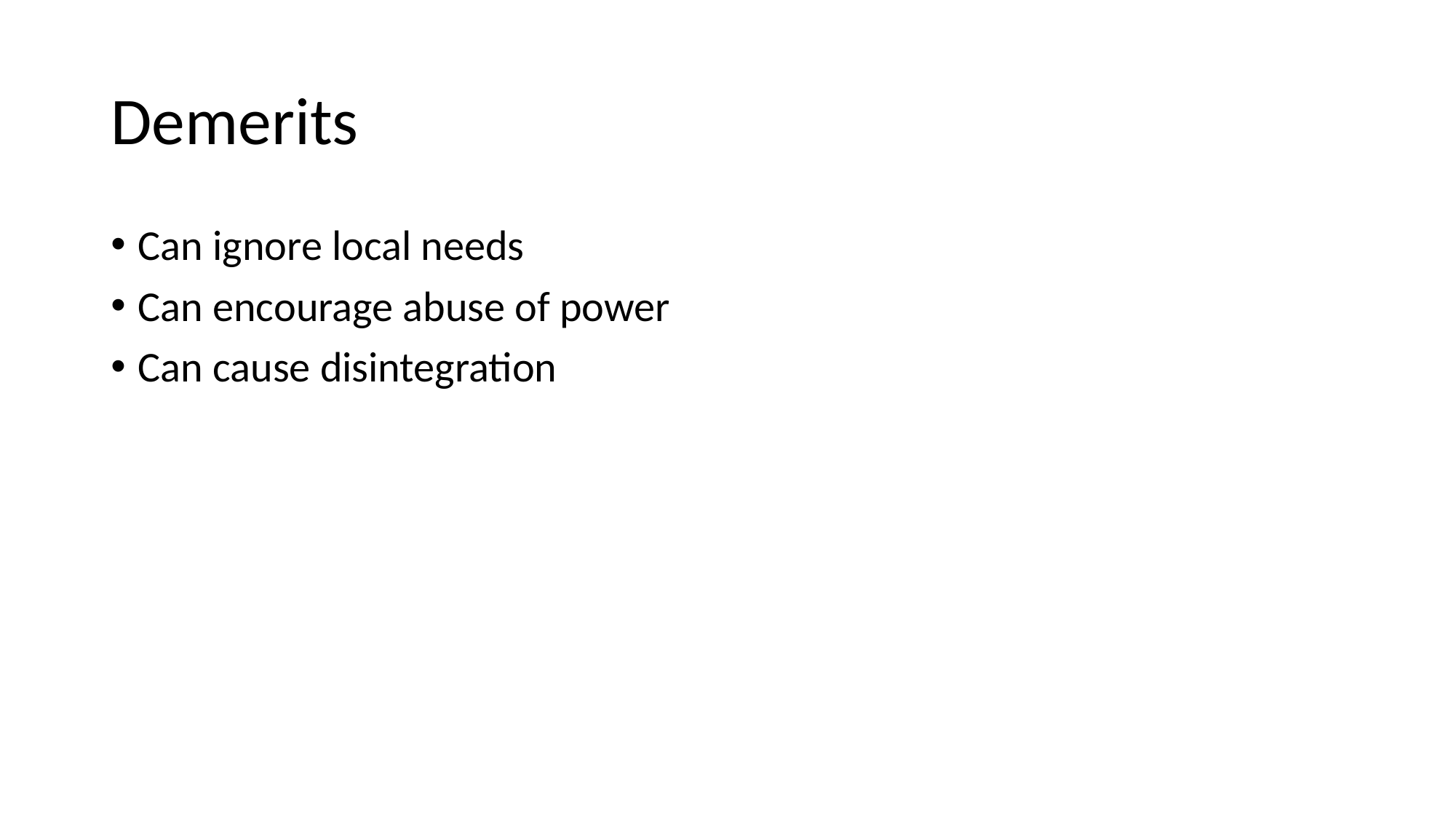

# Demerits
Can ignore local needs
Can encourage abuse of power
Can cause disintegration